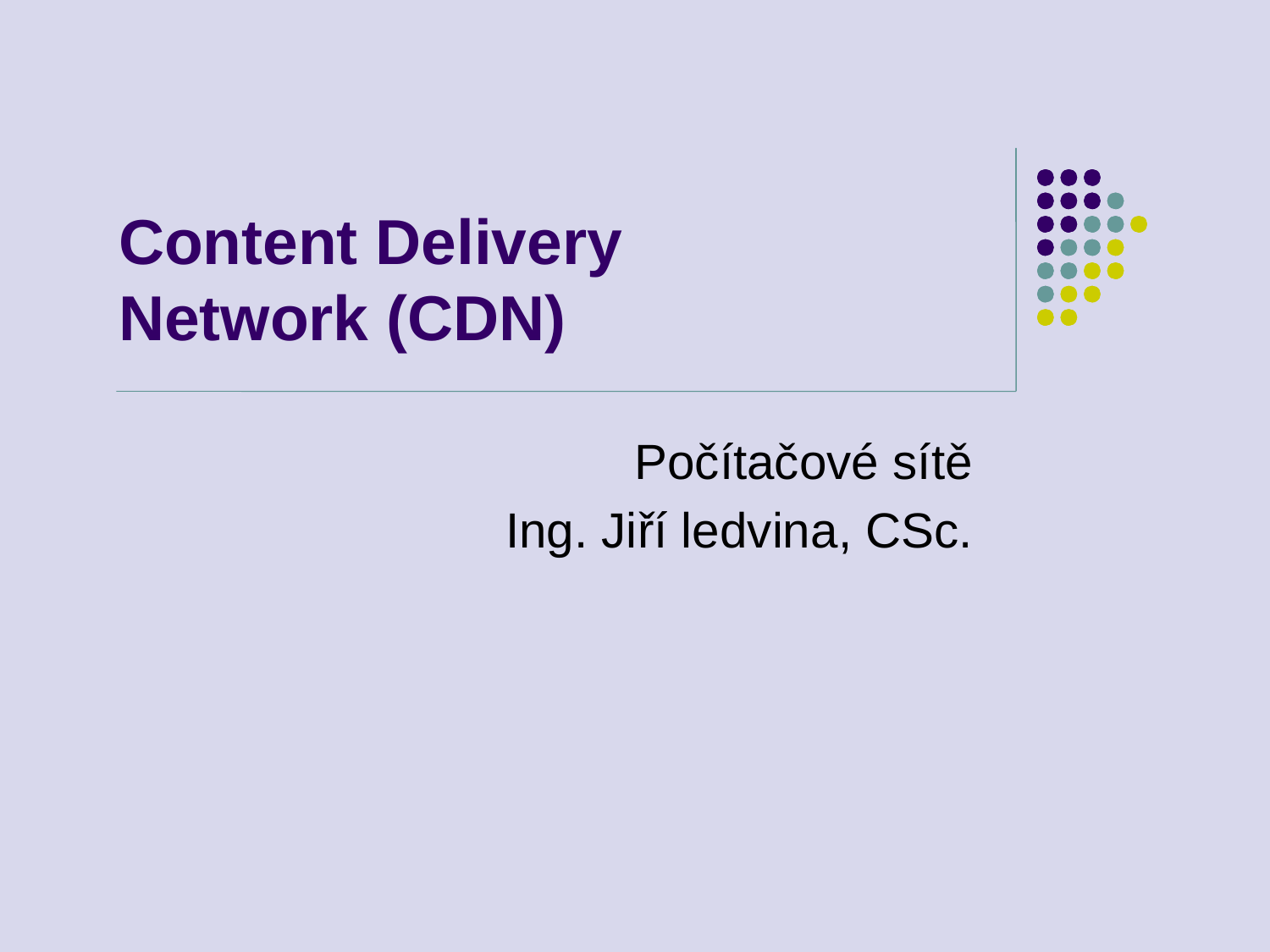

# Content Delivery Network (CDN)
Počítačové sítě
Ing. Jiří ledvina, CSc.